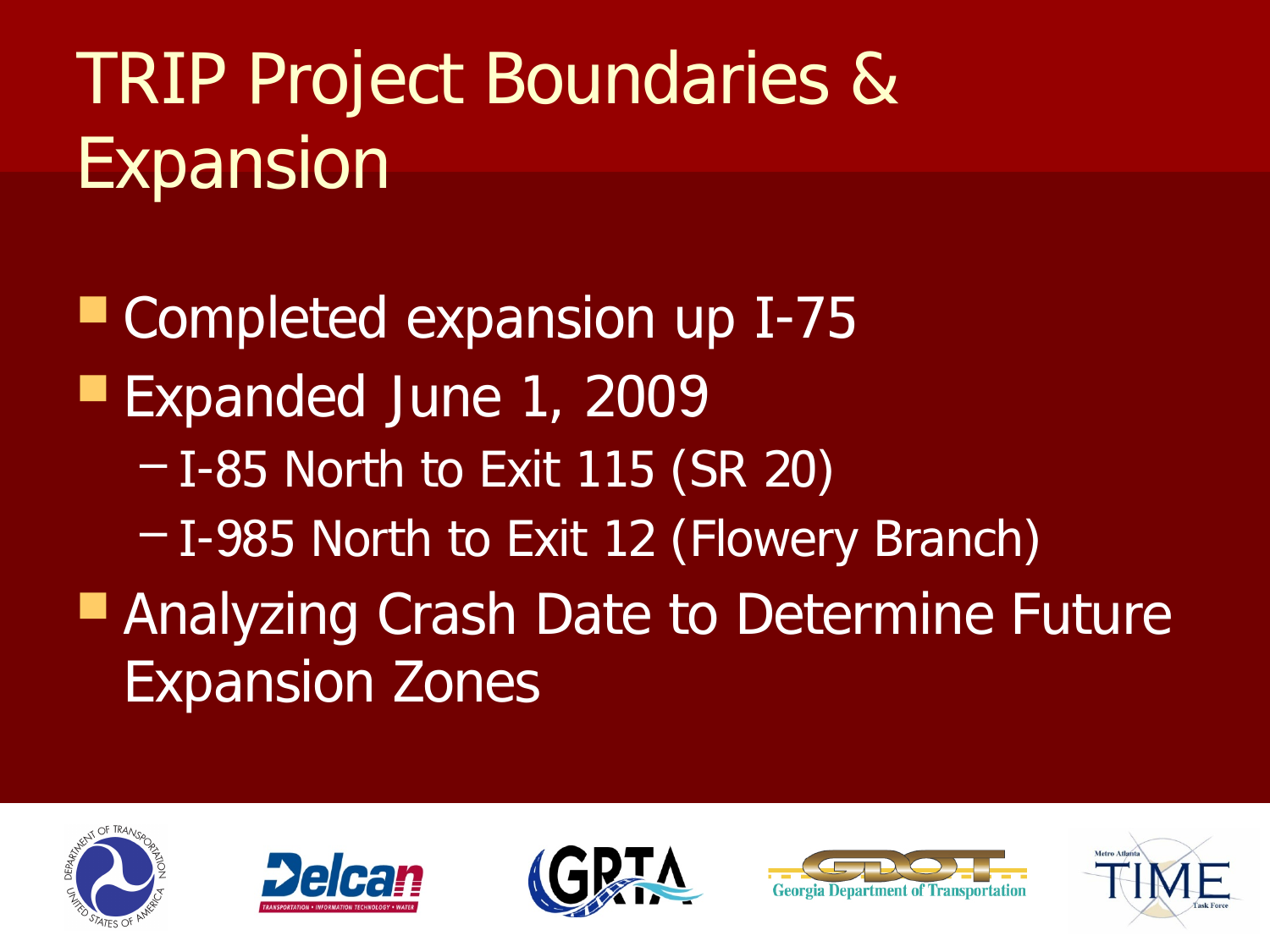

# TRIP Project Boundaries & Expansion
Completed expansion up I-75
Expanded June 1, 2009
I-85 North to Exit 115 (SR 20)
I-985 North to Exit 12 (Flowery Branch)
Analyzing Crash Date to Determine Future Expansion Zones